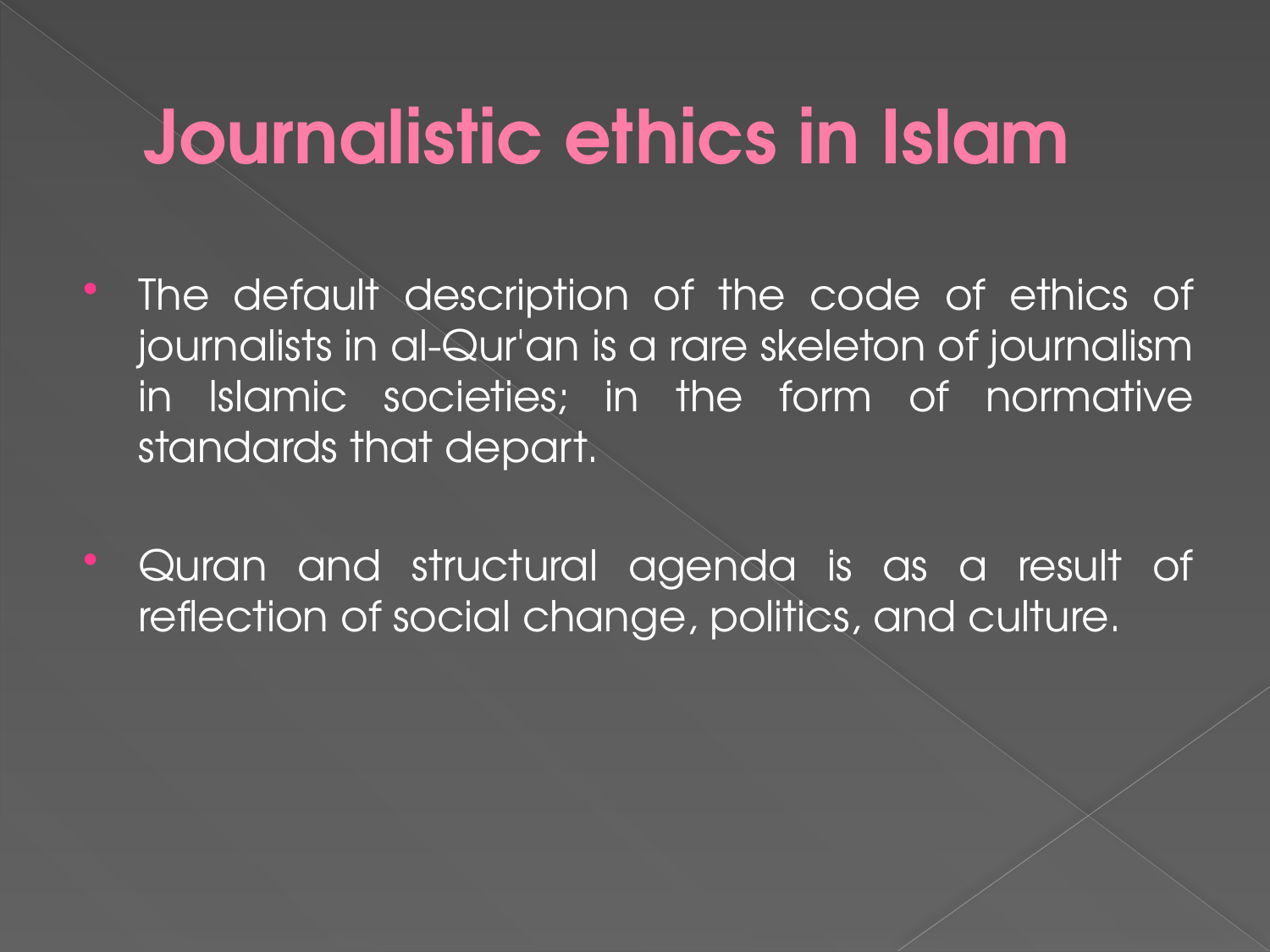

# Journalistic ethics in Islam
The default description of the code of ethics of journalists in al-Qur'an is a rare skeleton of journalism in Islamic societies; in the form of normative standards that depart.

Quran and structural agenda is as a result of reflection of social change, politics, and culture.